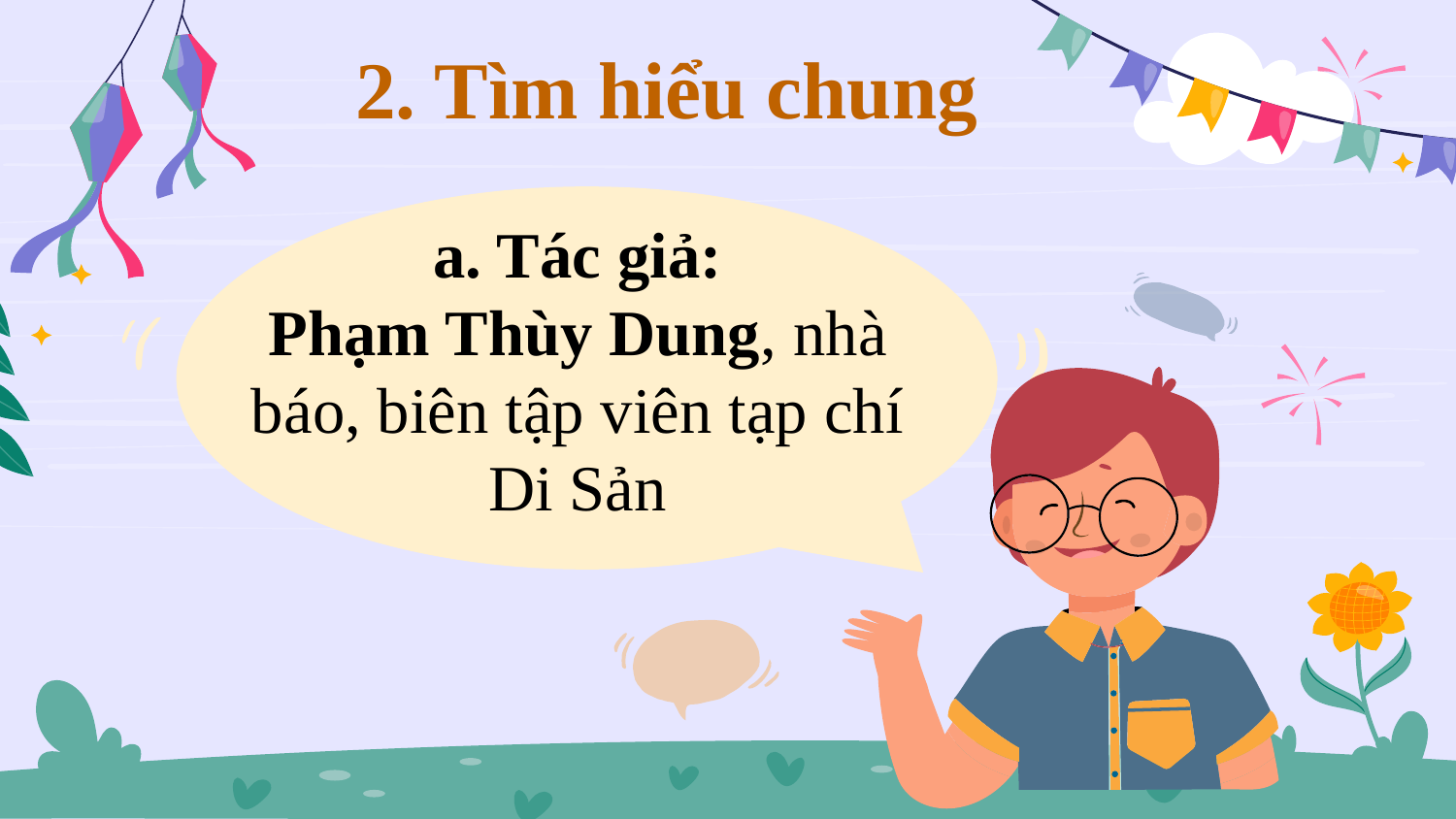

2. Tìm hiểu chung

a. Tác giả:
Phạm Thùy Dung, nhà báo, biên tập viên tạp chí Di Sản